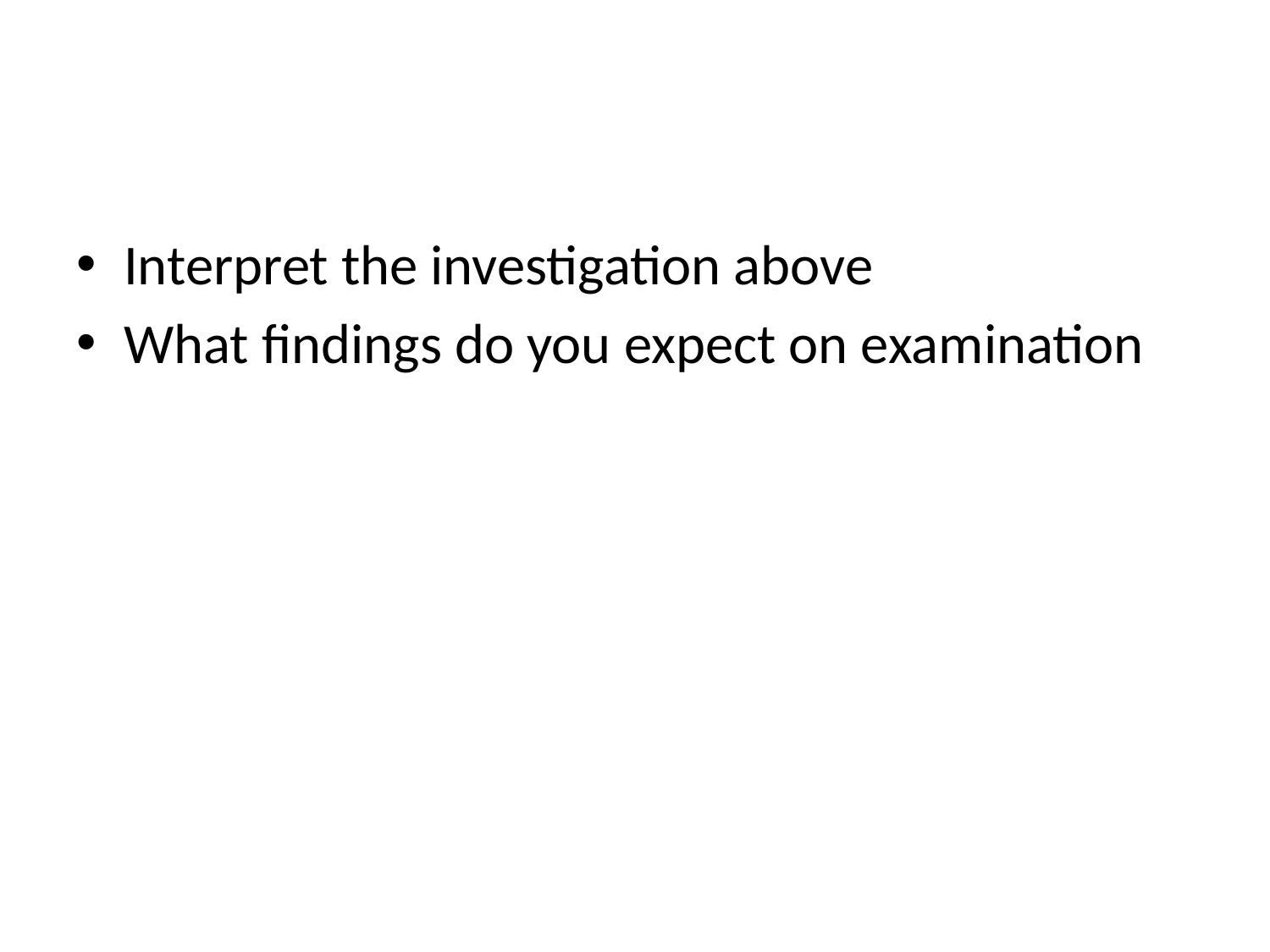

#
Interpret the investigation above
What findings do you expect on examination